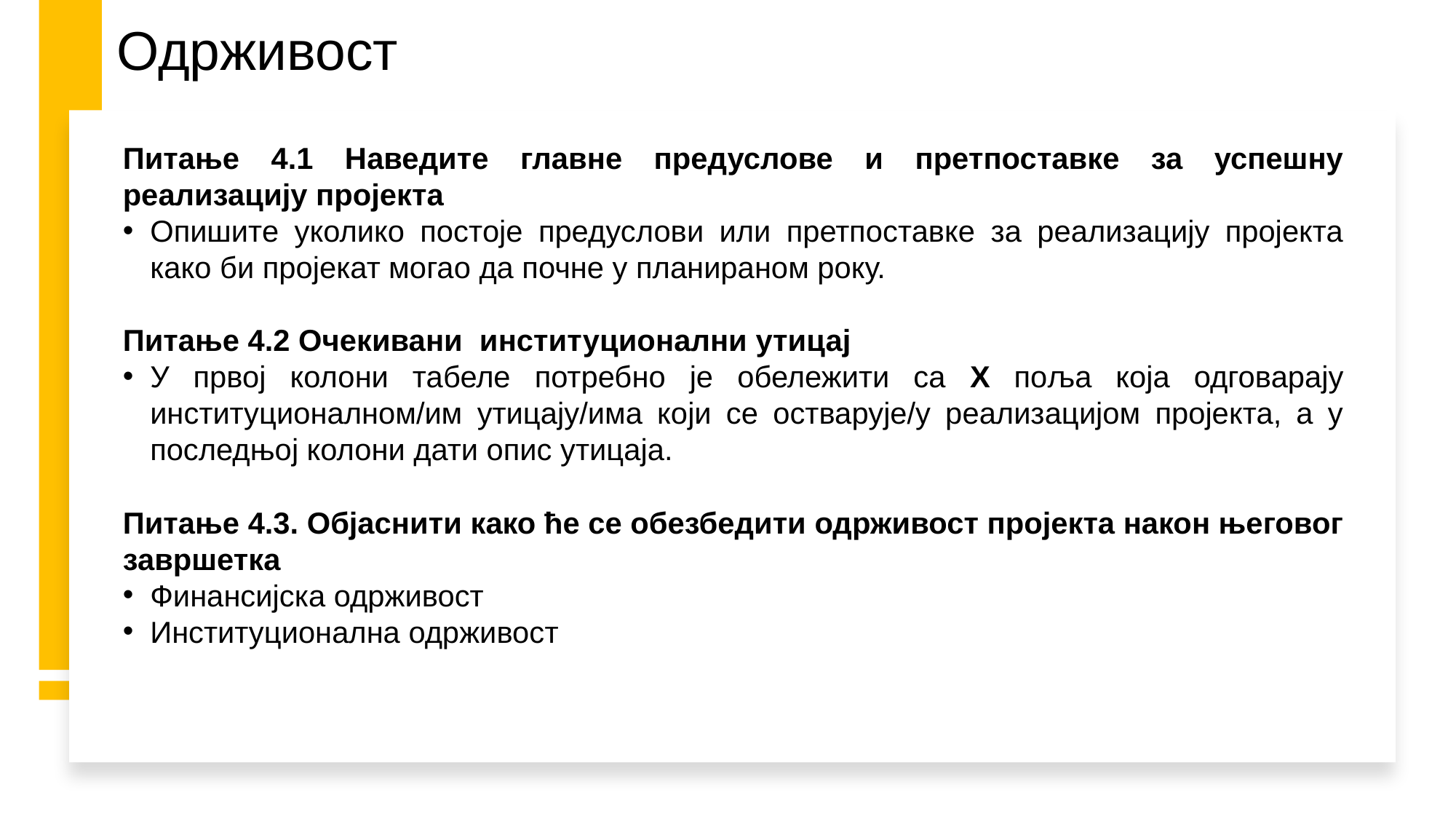

# Одрживост

Питање 4.1 Наведите главне предуслове и претпоставке за успешну реализацију пројекта
Опишите уколико постоје предуслови или претпоставке за реализацију пројекта како би пројекат могао да почне у планираном року.

Питање 4.2 Очекивани  институционални утицај
У првој колони табеле потребно је обележити са Х поља која одговарају институционалном/им утицају/има који се остварује/у реализацијом пројекта, а у последњој колони дати опис утицаја.

Питање 4.3. Објаснити како ће се обезбедити одрживост пројекта након његовог завршетка
Финансијска одрживост
Институционална одрживост